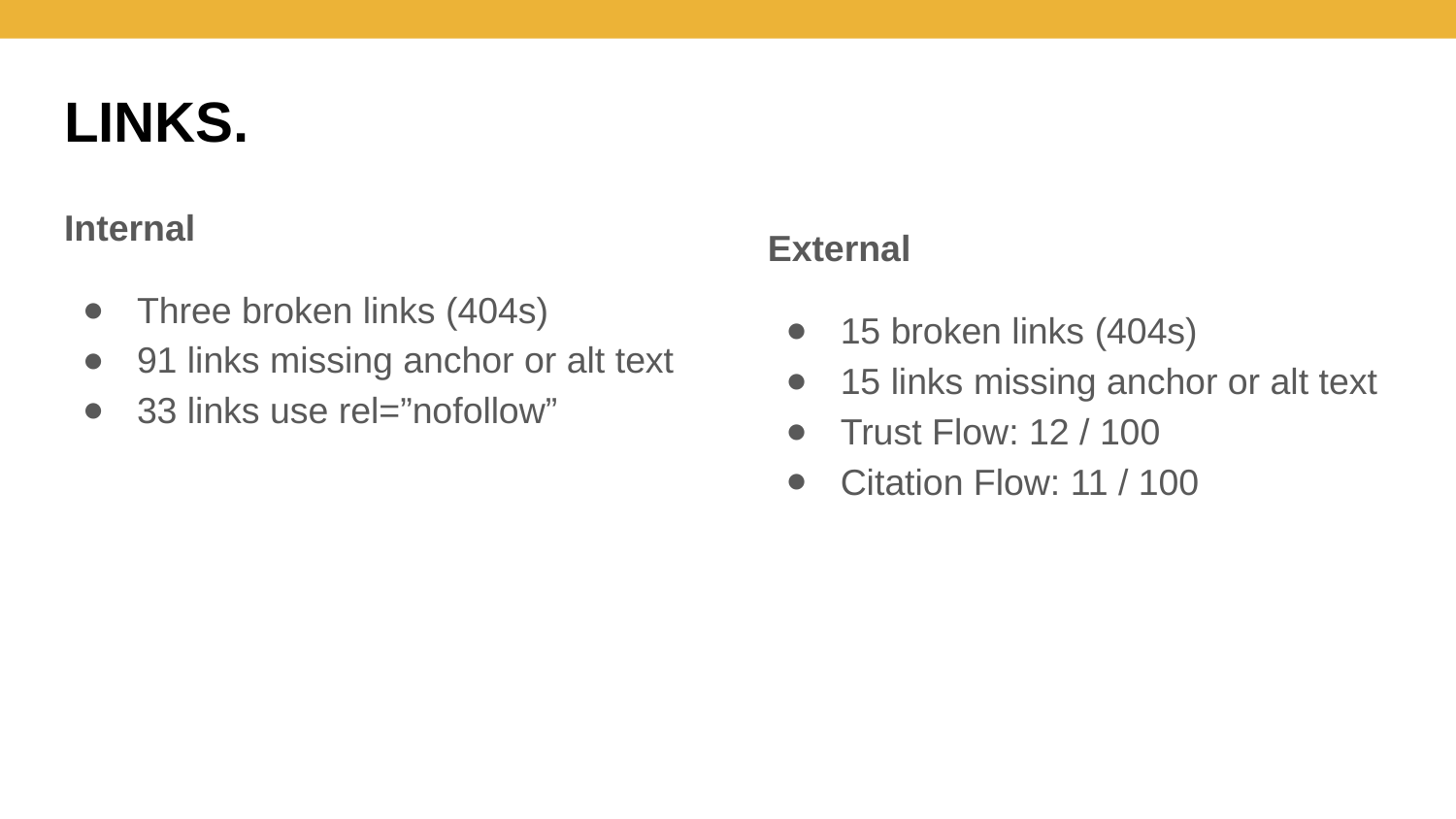

# LINKS.

Internal
Three broken links (404s)
91 links missing anchor or alt text
33 links use rel=”nofollow”

External
15 broken links (404s)
15 links missing anchor or alt text
Trust Flow: 12 / 100
Citation Flow: 11 / 100